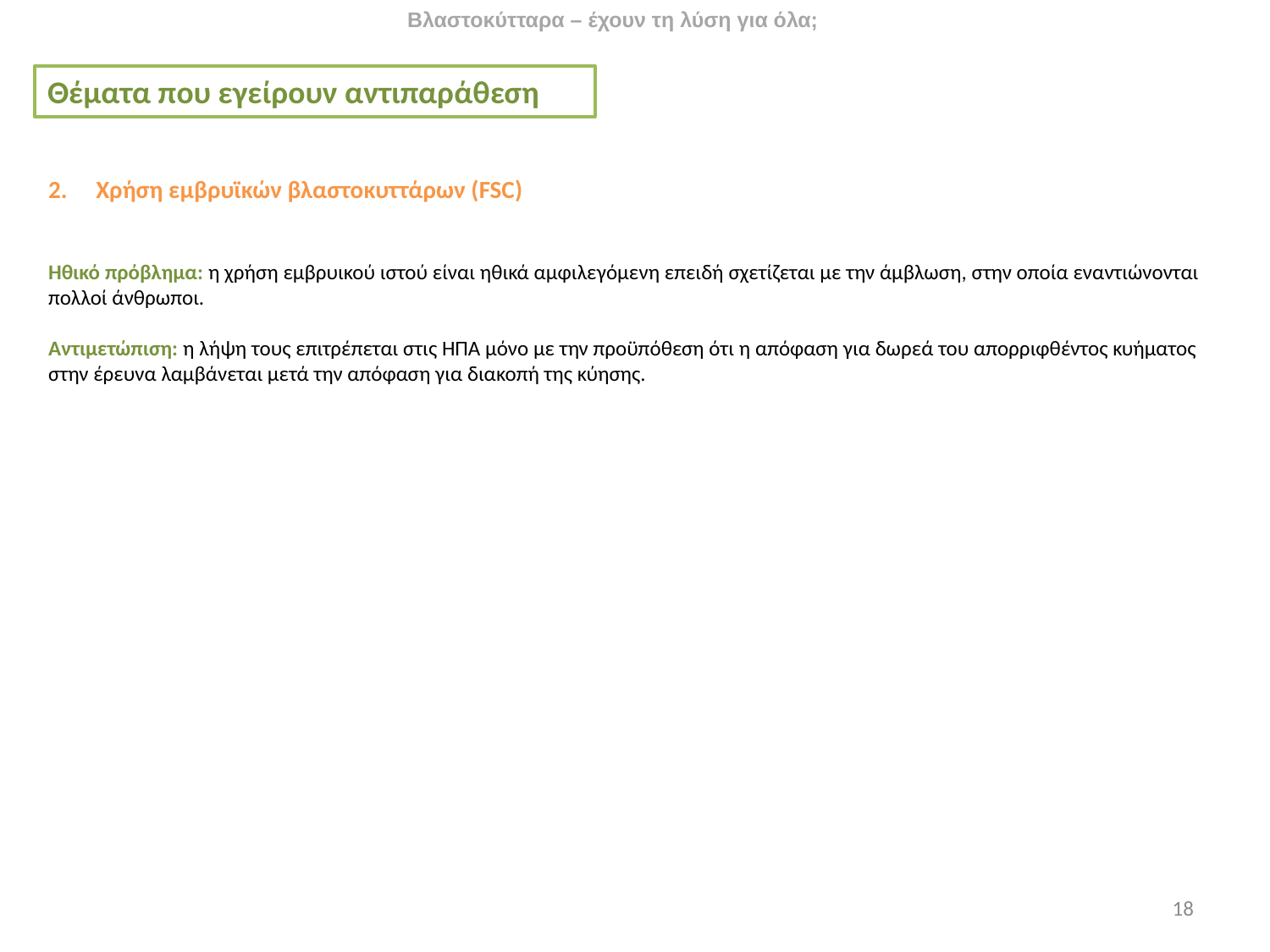

Βλαστοκύτταρα – έχουν τη λύση για όλα;
Θέματα που εγείρουν αντιπαράθεση
Χρήση εμβρυϊκών βλαστοκυττάρων (FSC)

Ηθικό πρόβλημα: η χρήση εμβρυικού ιστού είναι ηθικά αμφιλεγόμενη επειδή σχετίζεται με την άμβλωση, στην οποία εναντιώνονται πολλοί άνθρωποι.

Αντιμετώπιση: η λήψη τους επιτρέπεται στις ΗΠΑ μόνο με την προϋπόθεση ότι η απόφαση για δωρεά του απορριφθέντος κυήματος στην έρευνα λαμβάνεται μετά την απόφαση για διακοπή της κύησης.
18